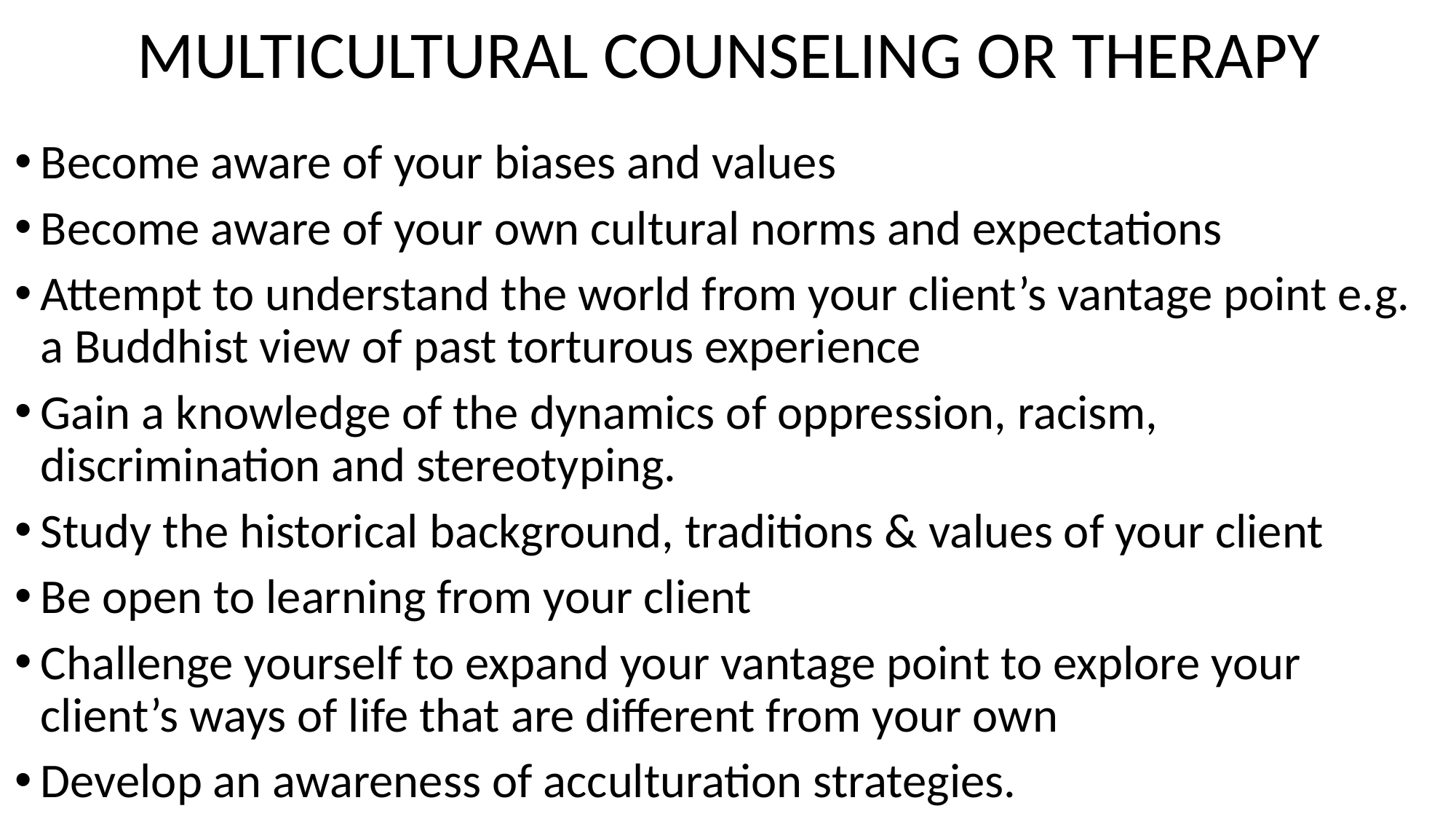

# MULTICULTURAL COUNSELING OR THERAPY
Become aware of your biases and values
Become aware of your own cultural norms and expectations
Attempt to understand the world from your client’s vantage point e.g. a Buddhist view of past torturous experience
Gain a knowledge of the dynamics of oppression, racism, discrimination and stereotyping.
Study the historical background, traditions & values of your client
Be open to learning from your client
Challenge yourself to expand your vantage point to explore your client’s ways of life that are different from your own
Develop an awareness of acculturation strategies.